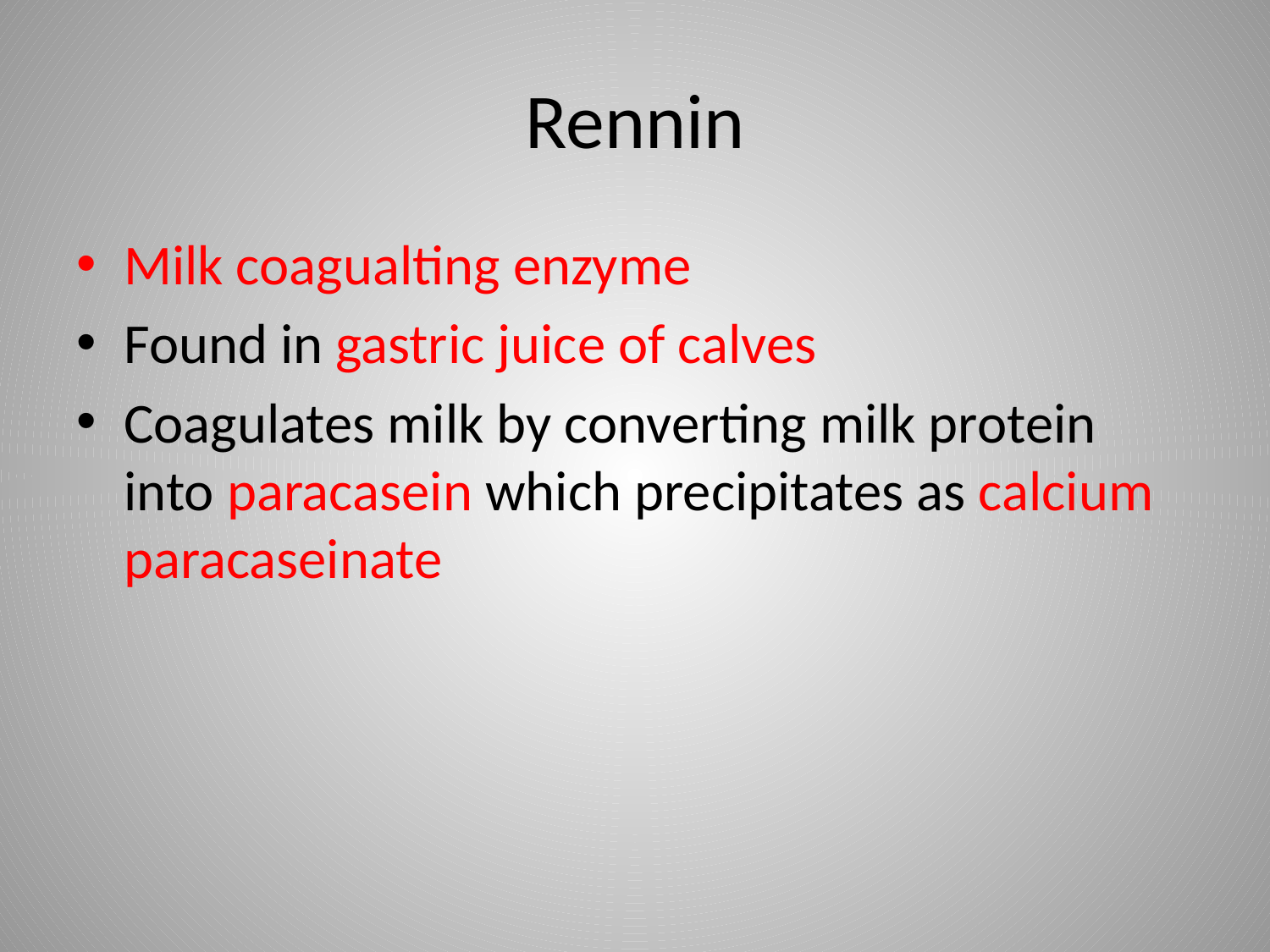

# Rennin
Milk coagualting enzyme
Found in gastric juice of calves
Coagulates milk by converting milk protein into paracasein which precipitates as calcium paracaseinate